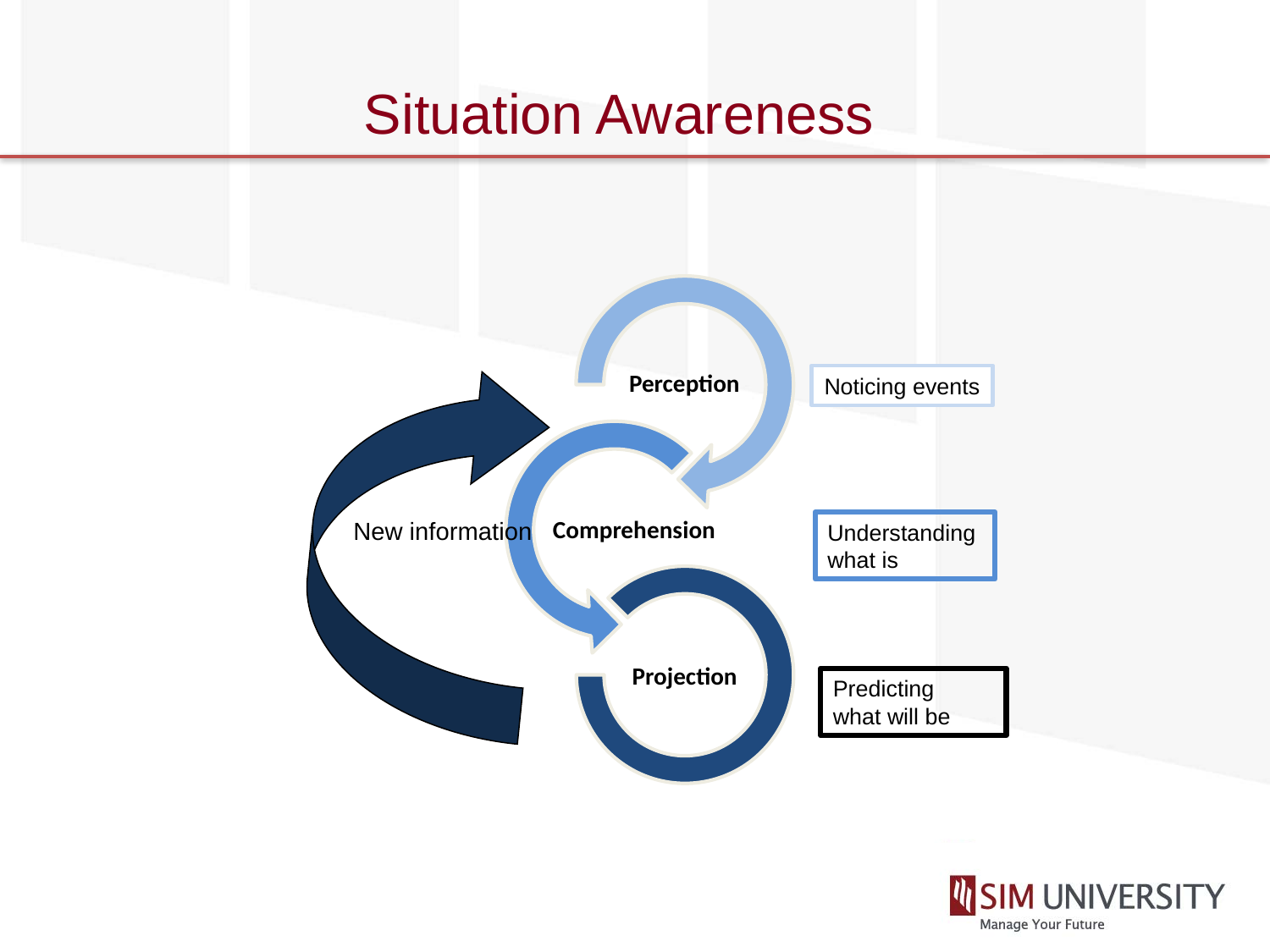

# Situation Awareness
Perception
Comprehension
Projection

Noticing events
New information
Understanding
what is
Predicting
what will be